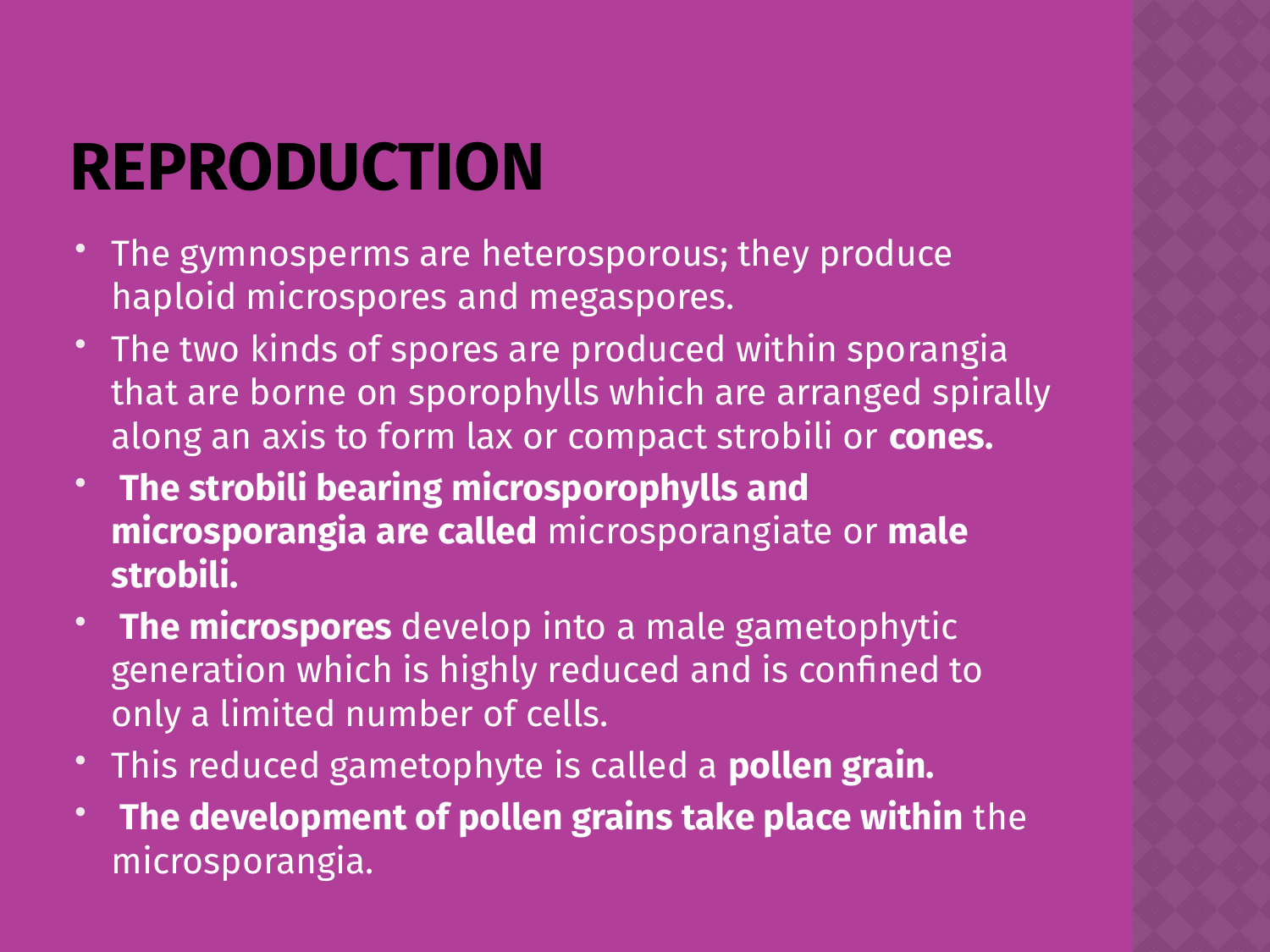

# REPRODUCTION
The gymnosperms are heterosporous; they produce haploid microspores and megaspores.
The two kinds of spores are produced within sporangia that are borne on sporophylls which are arranged spirally along an axis to form lax or compact strobili or cones.
 The strobili bearing microsporophylls and microsporangia are called microsporangiate or male strobili.
 The microspores develop into a male gametophytic generation which is highly reduced and is confined to only a limited number of cells.
This reduced gametophyte is called a pollen grain.
 The development of pollen grains take place within the microsporangia.